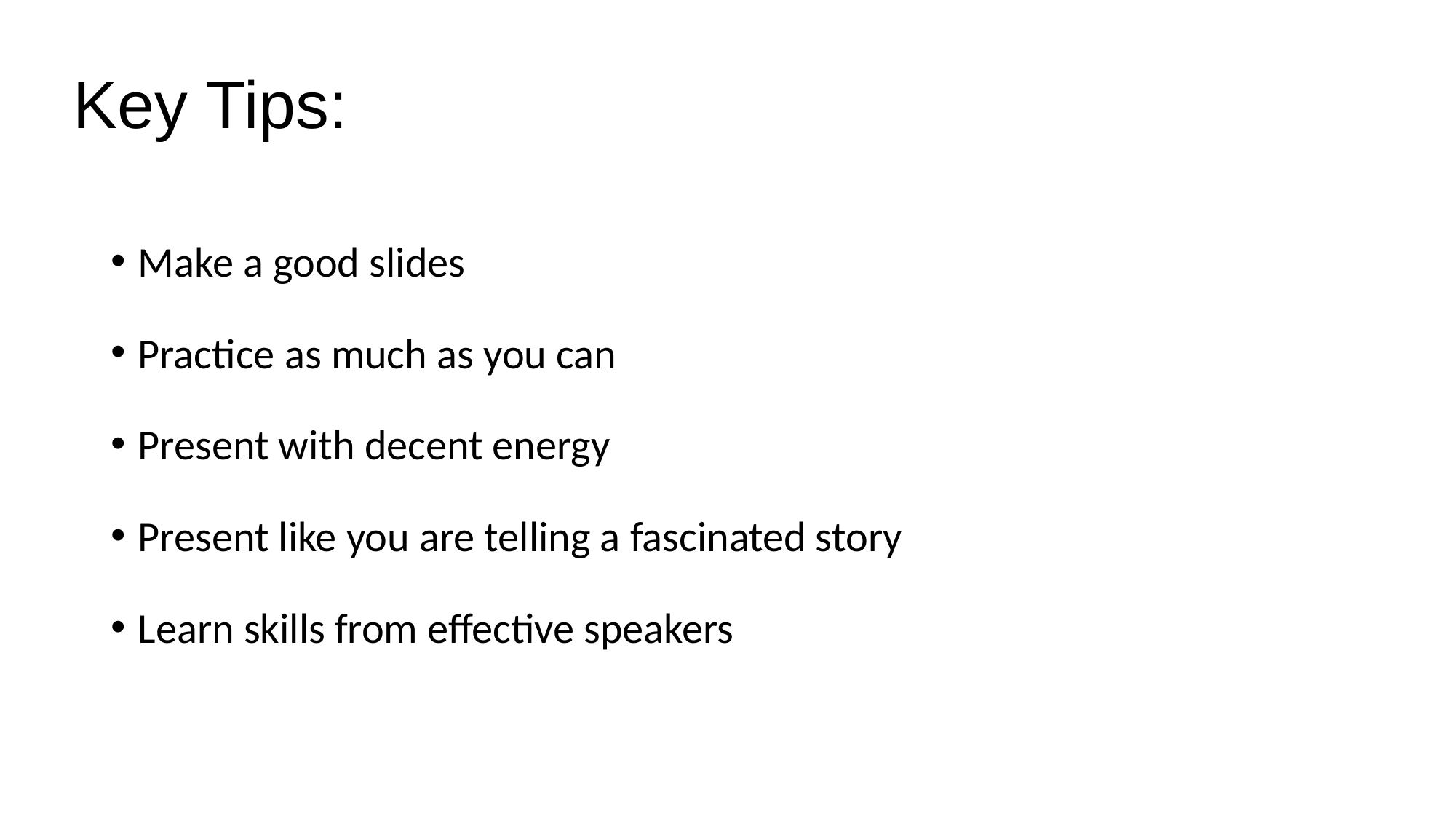

# Key Tips:
Make a good slides
Practice as much as you can
Present with decent energy
Present like you are telling a fascinated story
Learn skills from effective speakers